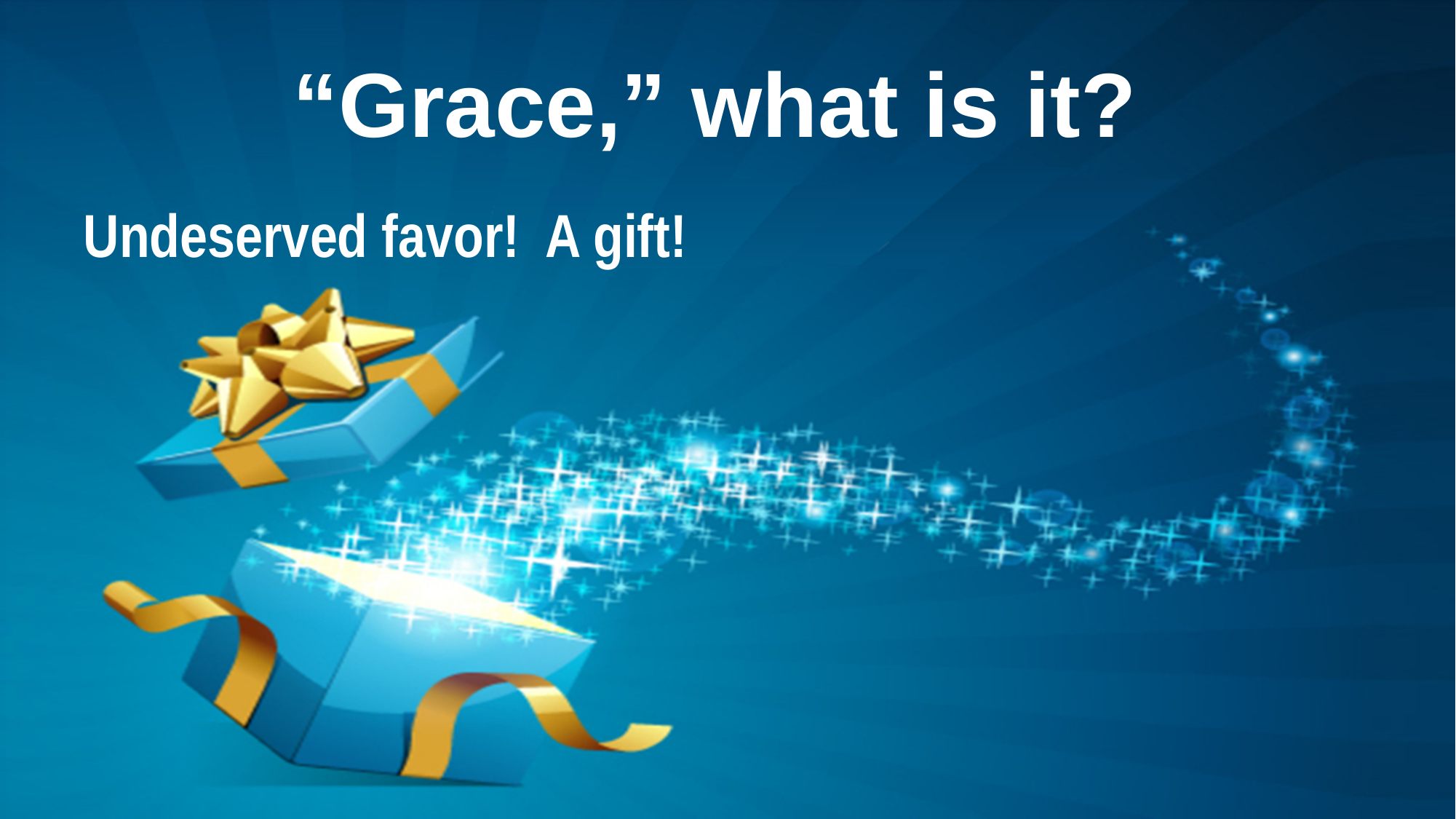

# “Grace,” what is it?
Undeserved favor!  A gift!